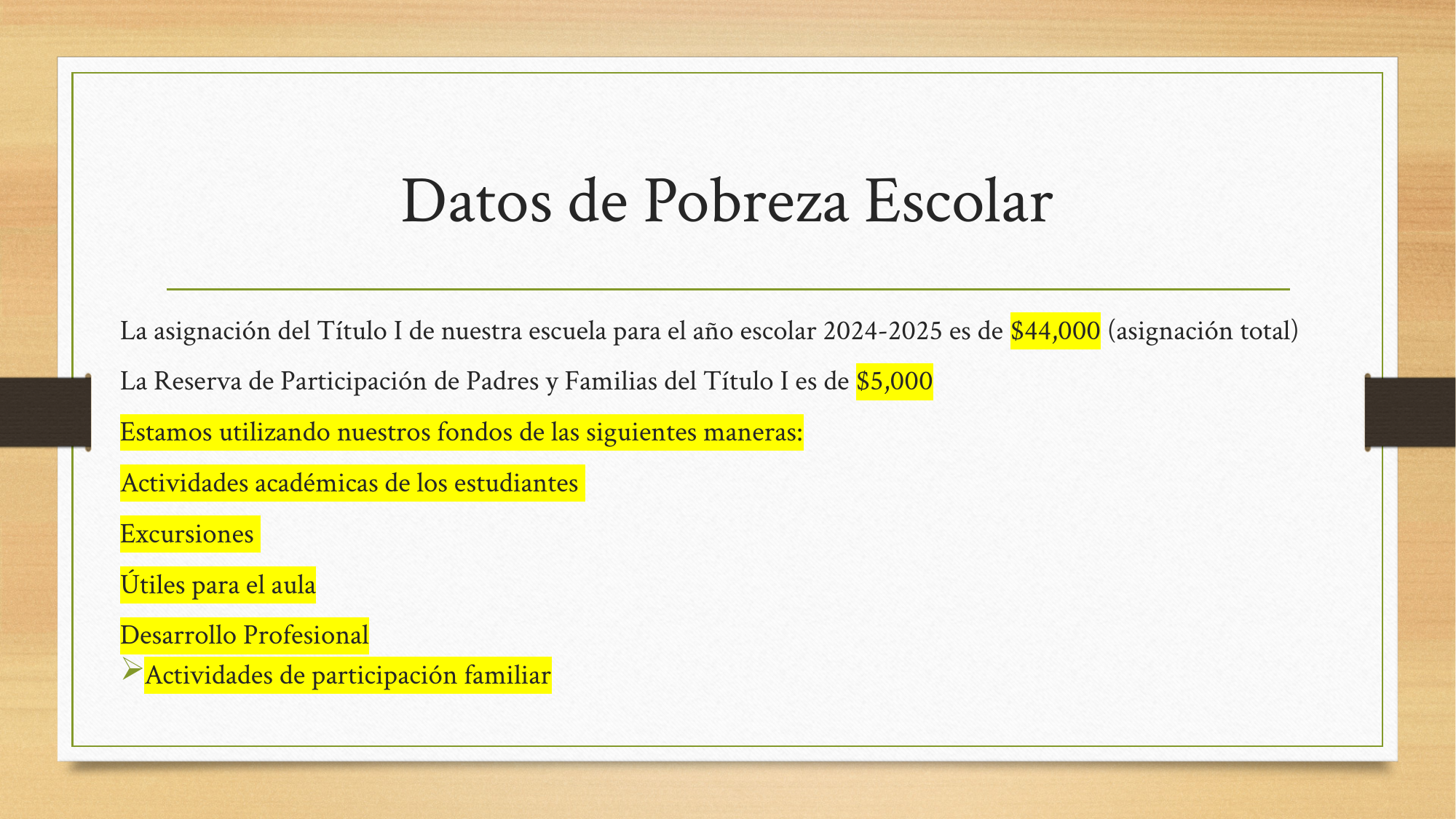

# Datos de Pobreza Escolar
La asignación del Título I de nuestra escuela para el año escolar 2024-2025 es de $44,000 (asignación total)
La Reserva de Participación de Padres y Familias del Título I es de $5,000
Estamos utilizando nuestros fondos de las siguientes maneras:
Actividades académicas de los estudiantes
Excursiones
Útiles para el aula
Desarrollo Profesional
Actividades de participación familiar